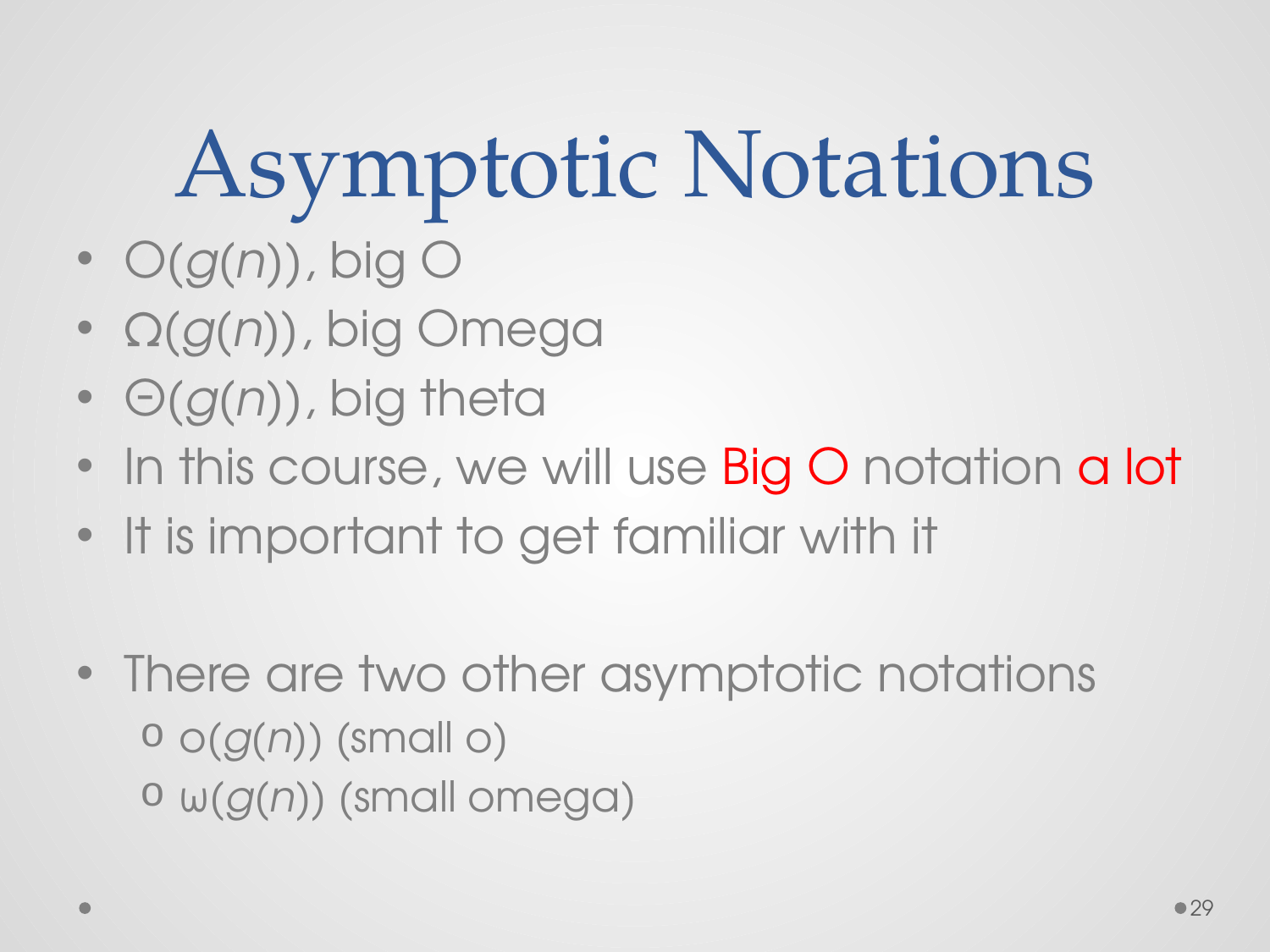

# Asymptotic Notations
O(g(n)), big O
Ω(g(n)), big Omega
Θ(g(n)), big theta
In this course, we will use Big O notation a lot
It is important to get familiar with it

There are two other asymptotic notations
o(g(n)) (small o)
ω(g(n)) (small omega)
29